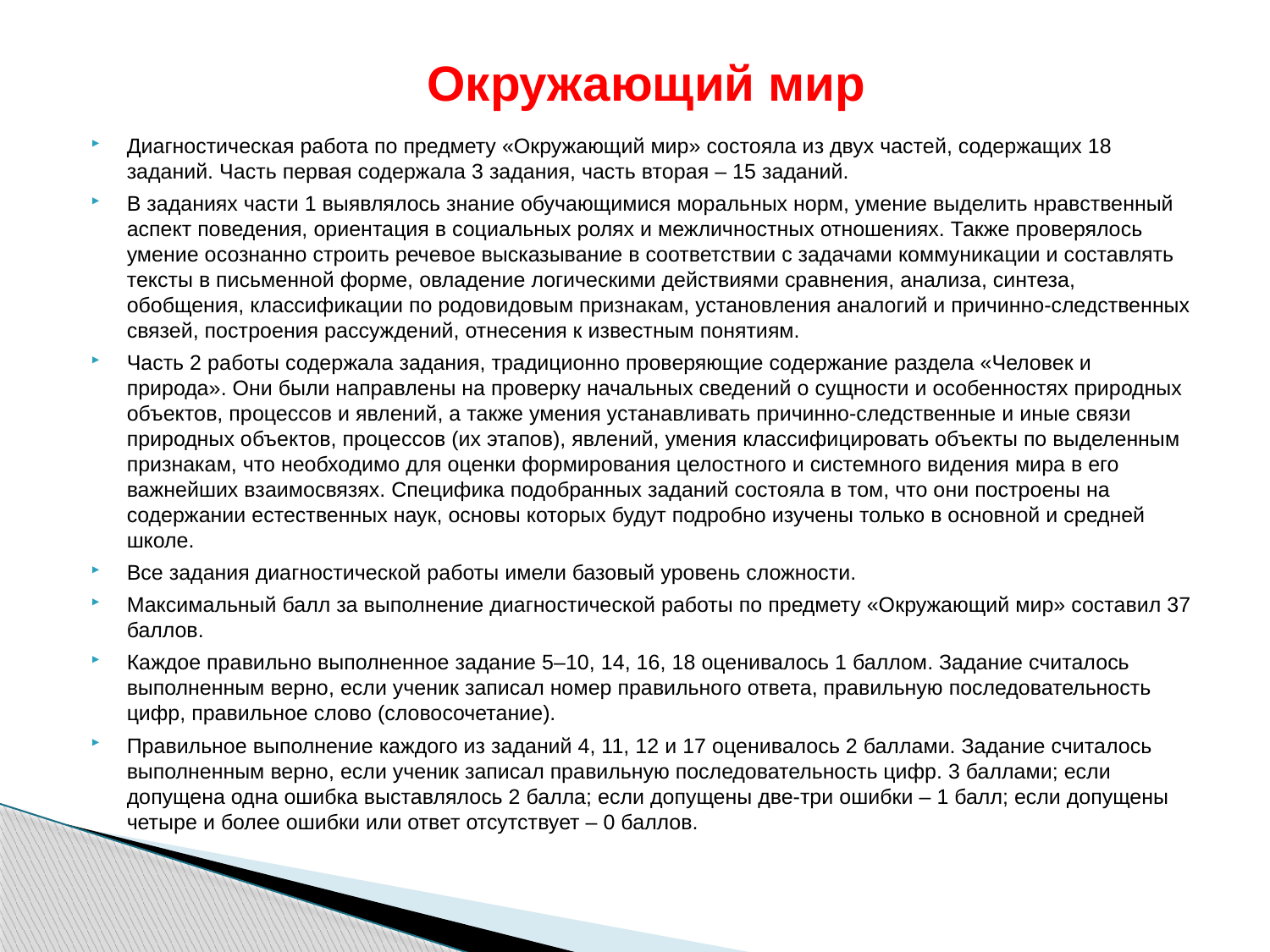

# Окружающий мир
Диагностическая работа по предмету «Окружающий мир» состояла из двух частей, содержащих 18 заданий. Часть первая содержала 3 задания, часть вторая – 15 заданий.
В заданиях части 1 выявлялось знание обучающимися моральных норм, умение выделить нравственный аспект поведения, ориентация в социальных ролях и межличностных отношениях. Также проверялось умение осознанно строить речевое высказывание в соответствии с задачами коммуникации и составлять тексты в письменной форме, овладение логическими действиями сравнения, анализа, синтеза, обобщения, классификации по родовидовым признакам, установления аналогий и причинно-следственных связей, построения рассуждений, отнесения к известным понятиям.
Часть 2 работы содержала задания, традиционно проверяющие содержание раздела «Человек и природа». Они были направлены на проверку начальных сведений о сущности и особенностях природных объектов, процессов и явлений, а также умения устанавливать причинно-следственные и иные связи природных объектов, процессов (их этапов), явлений, умения классифицировать объекты по выделенным признакам, что необходимо для оценки формирования целостного и системного видения мира в его важнейших взаимосвязях. Специфика подобранных заданий состояла в том, что они построены на содержании естественных наук, основы которых будут подробно изучены только в основной и средней школе.
Все задания диагностической работы имели базовый уровень сложности.
Максимальный балл за выполнение диагностической работы по предмету «Окружающий мир» составил 37 баллов.
Каждое правильно выполненное задание 5–10, 14, 16, 18 оценивалось 1 баллом. Задание считалось выполненным верно, если ученик записал номер правильного ответа, правильную последовательность цифр, правильное слово (словосочетание).
Правильное выполнение каждого из заданий 4, 11, 12 и 17 оценивалось 2 баллами. Задание считалось выполненным верно, если ученик записал правильную последовательность цифр. 3 баллами; если допущена одна ошибка выставлялось 2 балла; если допущены две-три ошибки – 1 балл; если допущены четыре и более ошибки или ответ отсутствует – 0 баллов.